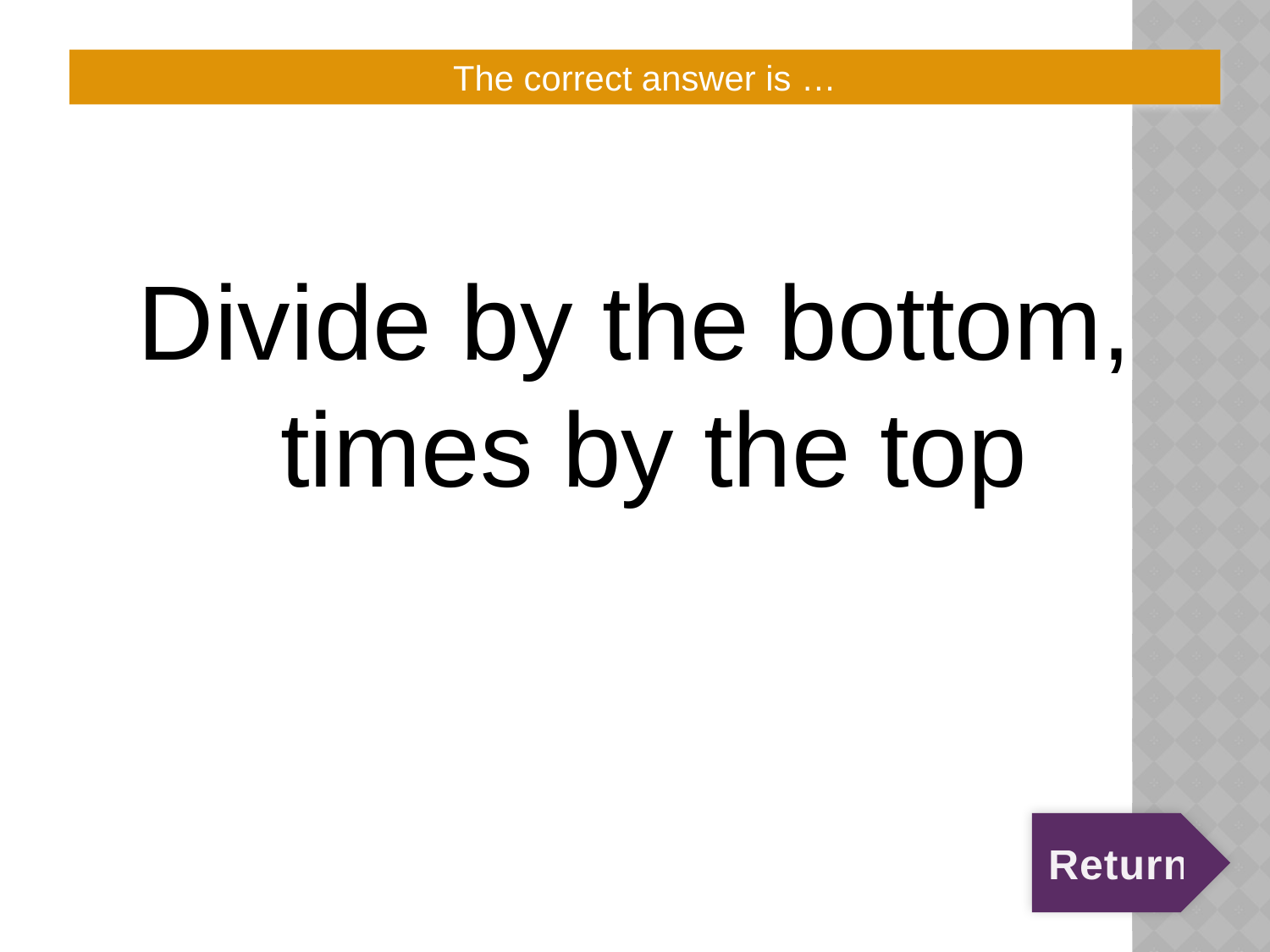

# 4:20:A
The correct answer is …
Divide by the bottom, times by the top
Return